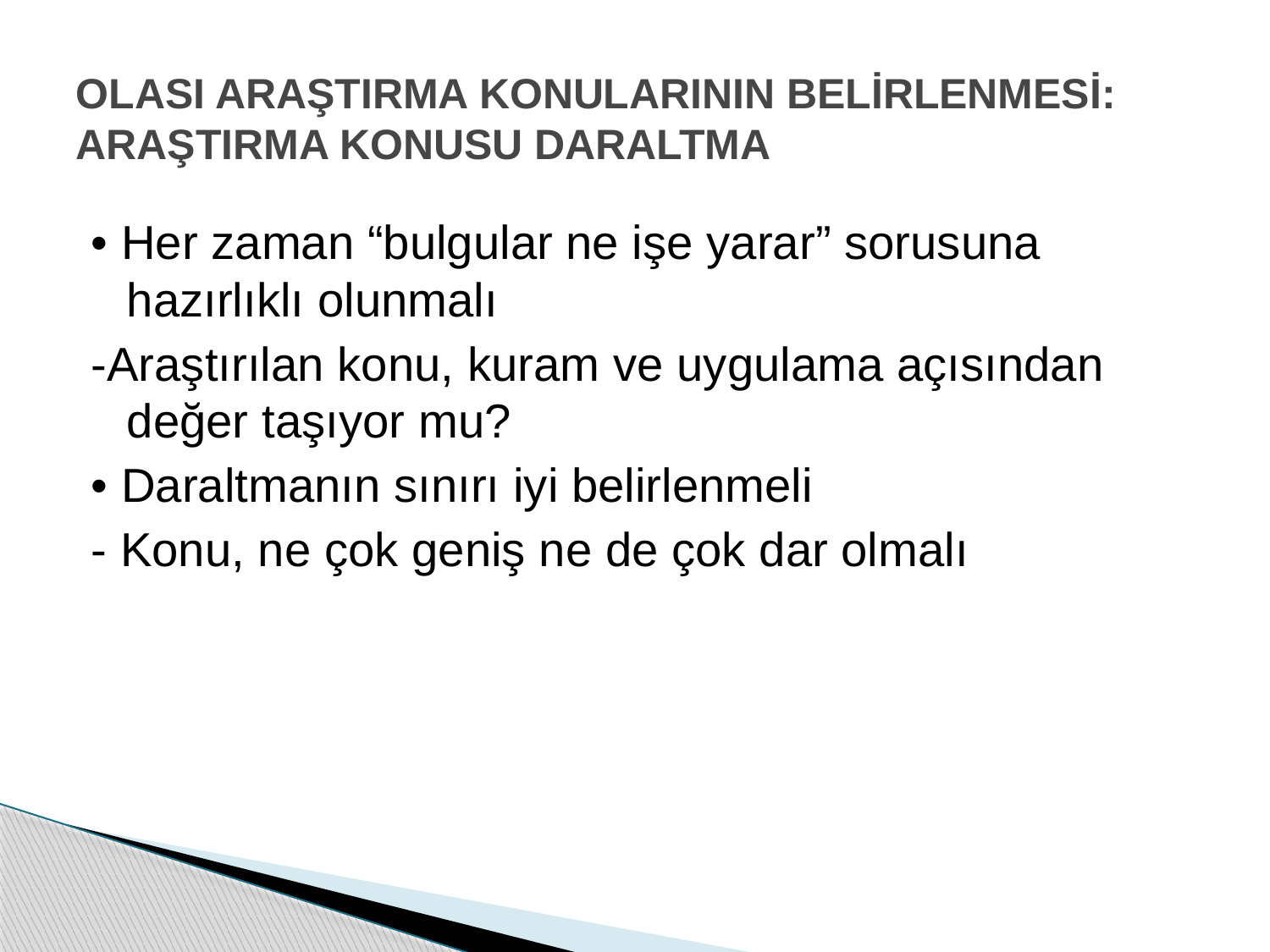

# OLASI ARAŞTIRMA KONULARININ BELİRLENMESİ: ARAŞTIRMA KONUSU DARALTMA
• Her zaman “bulgular ne işe yarar” sorusuna hazırlıklı olunmalı
-Araştırılan konu, kuram ve uygulama açısından değer taşıyor mu?
• Daraltmanın sınırı iyi belirlenmeli
- Konu, ne çok geniş ne de çok dar olmalı